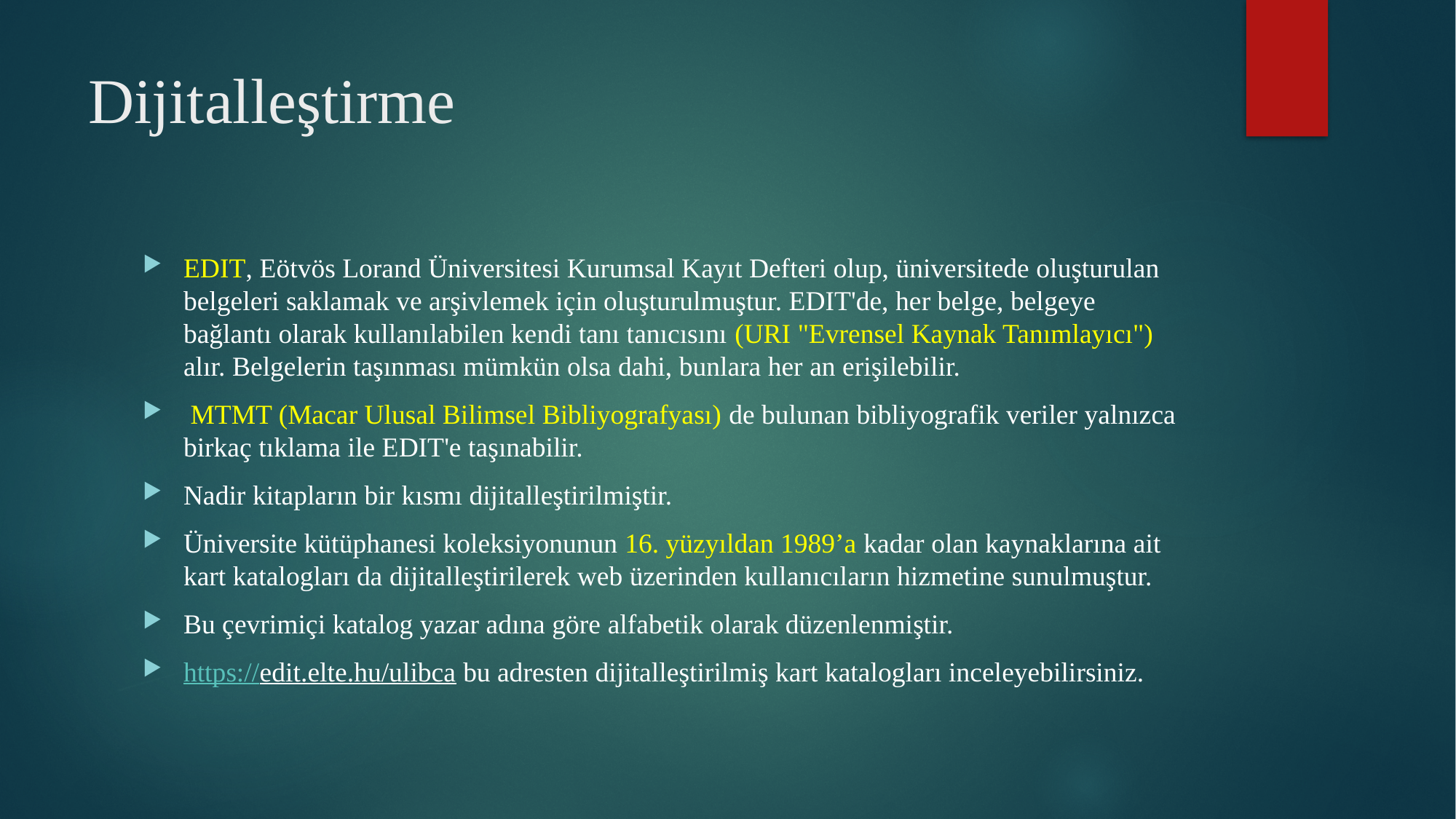

# Dijitalleştirme
EDIT, Eötvös Lorand Üniversitesi Kurumsal Kayıt Defteri olup, üniversitede oluşturulan belgeleri saklamak ve arşivlemek için oluşturulmuştur. EDIT'de, her belge, belgeye bağlantı olarak kullanılabilen kendi tanı tanıcısını (URI "Evrensel Kaynak Tanımlayıcı") alır. Belgelerin taşınması mümkün olsa dahi, bunlara her an erişilebilir.
 MTMT (Macar Ulusal Bilimsel Bibliyografyası) de bulunan bibliyografik veriler yalnızca birkaç tıklama ile EDIT'e taşınabilir.
Nadir kitapların bir kısmı dijitalleştirilmiştir.
Üniversite kütüphanesi koleksiyonunun 16. yüzyıldan 1989’a kadar olan kaynaklarına ait kart katalogları da dijitalleştirilerek web üzerinden kullanıcıların hizmetine sunulmuştur.
Bu çevrimiçi katalog yazar adına göre alfabetik olarak düzenlenmiştir.
https://edit.elte.hu/ulibca bu adresten dijitalleştirilmiş kart katalogları inceleyebilirsiniz.